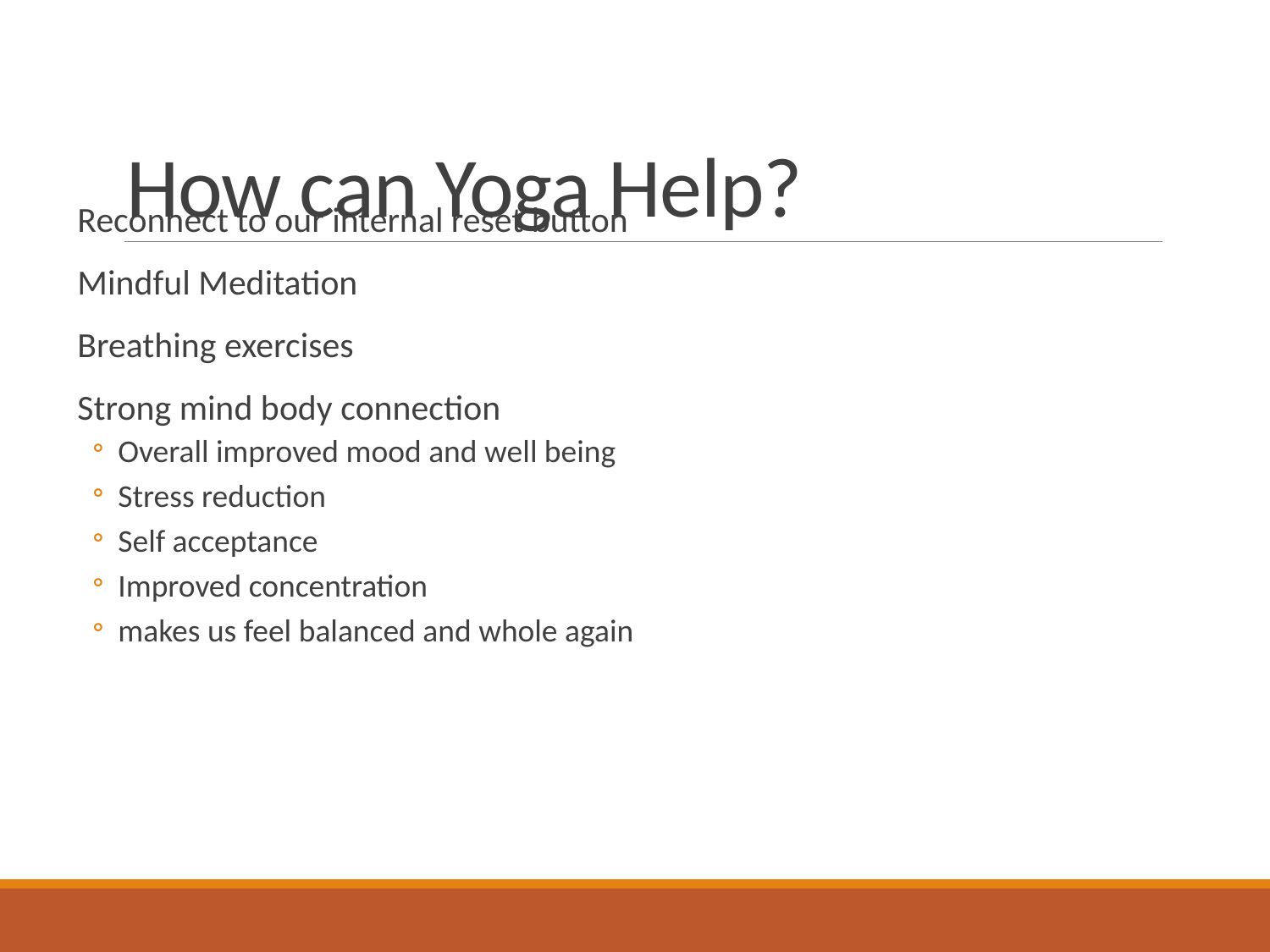

# How can Yoga Help?
Reconnect to our internal reset button
Mindful Meditation
Breathing exercises
Strong mind body connection
Overall improved mood and well being
Stress reduction
Self acceptance
Improved concentration
makes us feel balanced and whole again